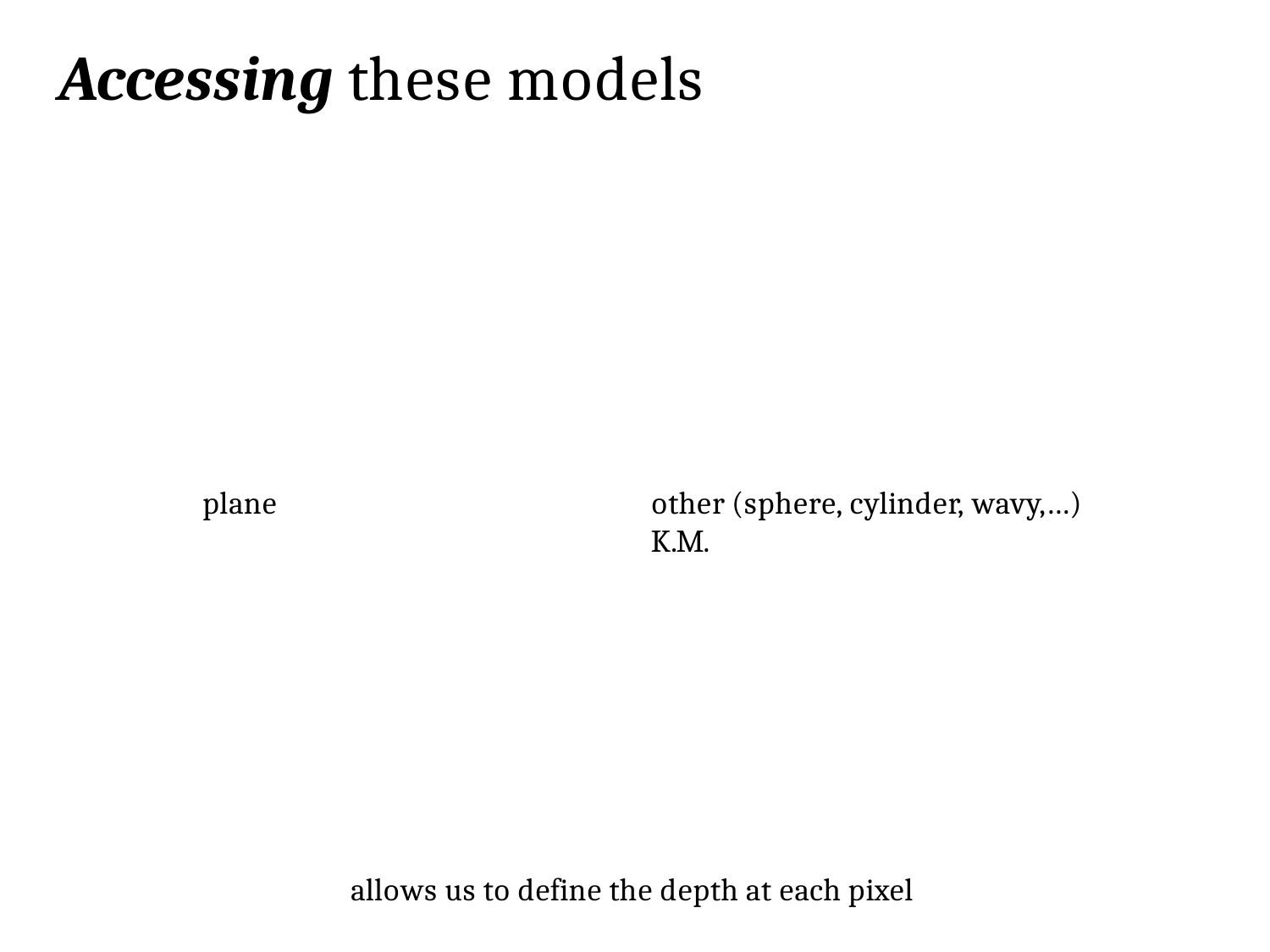

Accessing these models
plane
other (sphere, cylinder, wavy,…)
K.M.
allows us to define the depth at each pixel